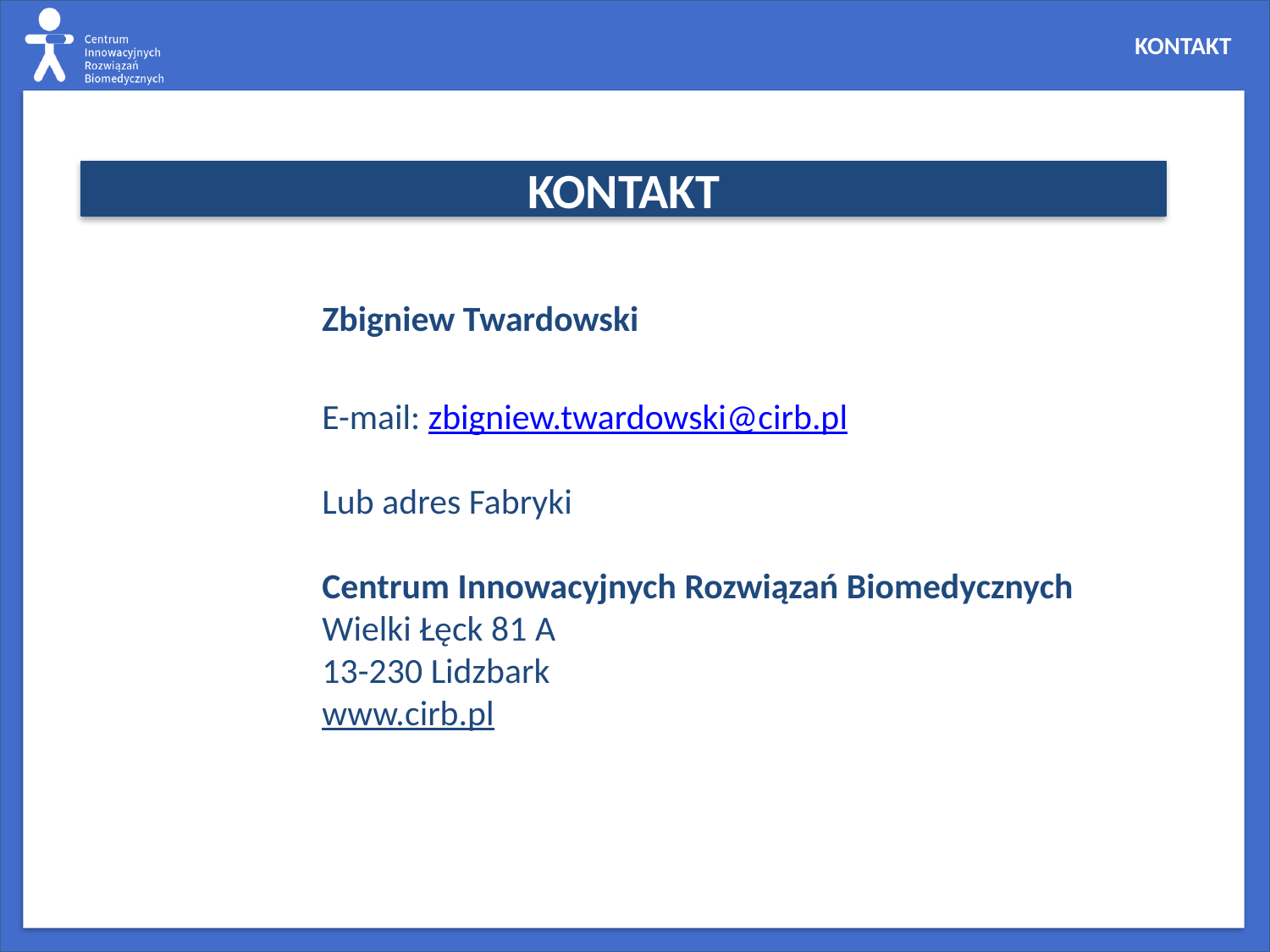

KONTAKT
KONTAKT
Zbigniew Twardowski
E-mail: zbigniew.twardowski@cirb.pl

Lub adres Fabryki

Centrum Innowacyjnych Rozwiązań Biomedycznych
Wielki Łęck 81 A
13-230 Lidzbark
www.cirb.pl